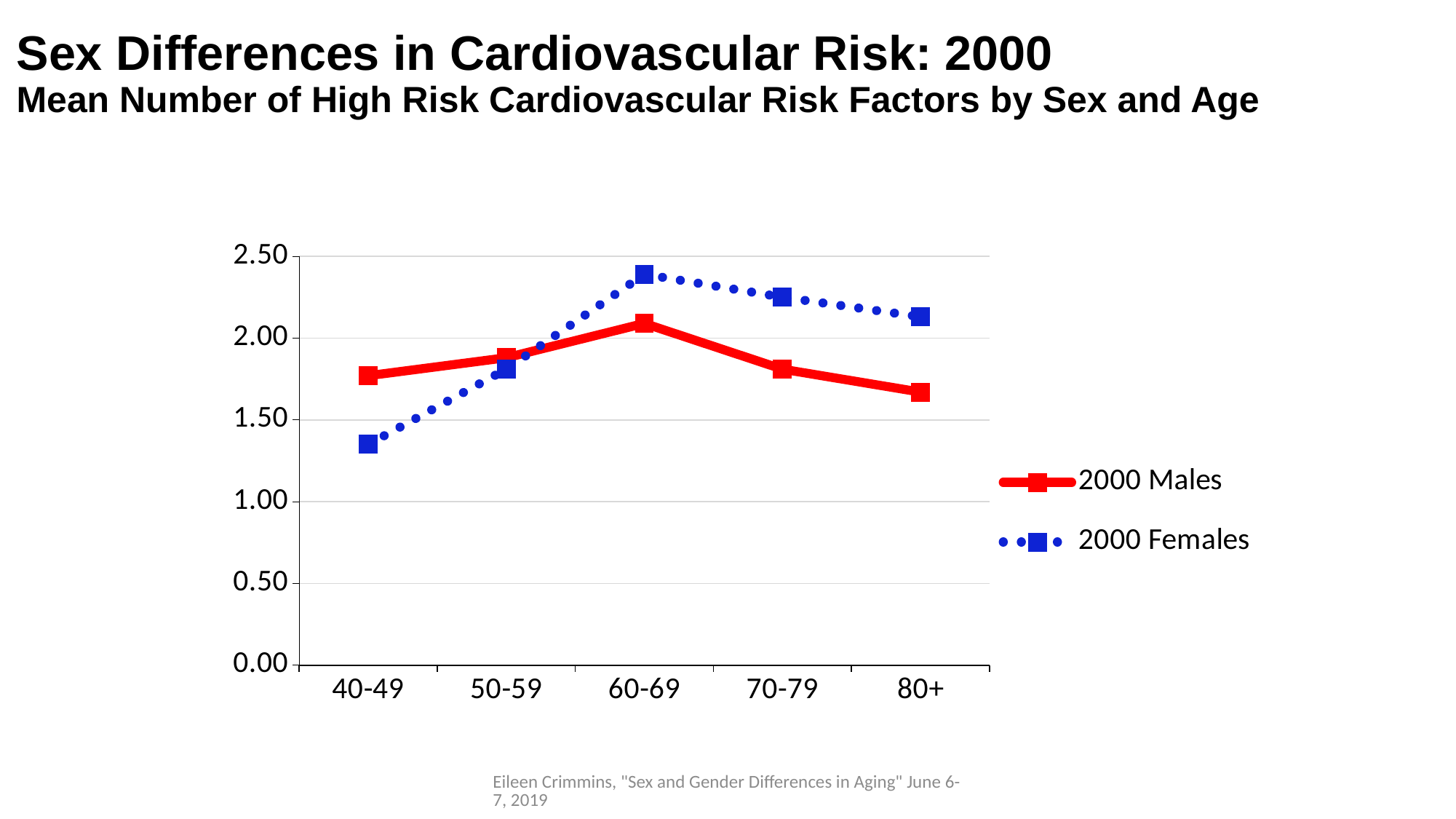

# Sex Differences in Cardiovascular Risk: 2000 Mean Number of High Risk Cardiovascular Risk Factors by Sex and Age

### Chart

| Category | 2000 Males | 2000 Females |
|---|---|---|
| 40-49 | 1.77 | 1.35 |
| 50-59 | 1.88 | 1.81 |
| 60-69 | 2.09 | 2.39 |
| 70-79 | 1.81 | 2.25 |
| 80+ | 1.67 | 2.13 |
Eileen Crimmins, "Sex and Gender Differences in Aging" June 6-7, 2019